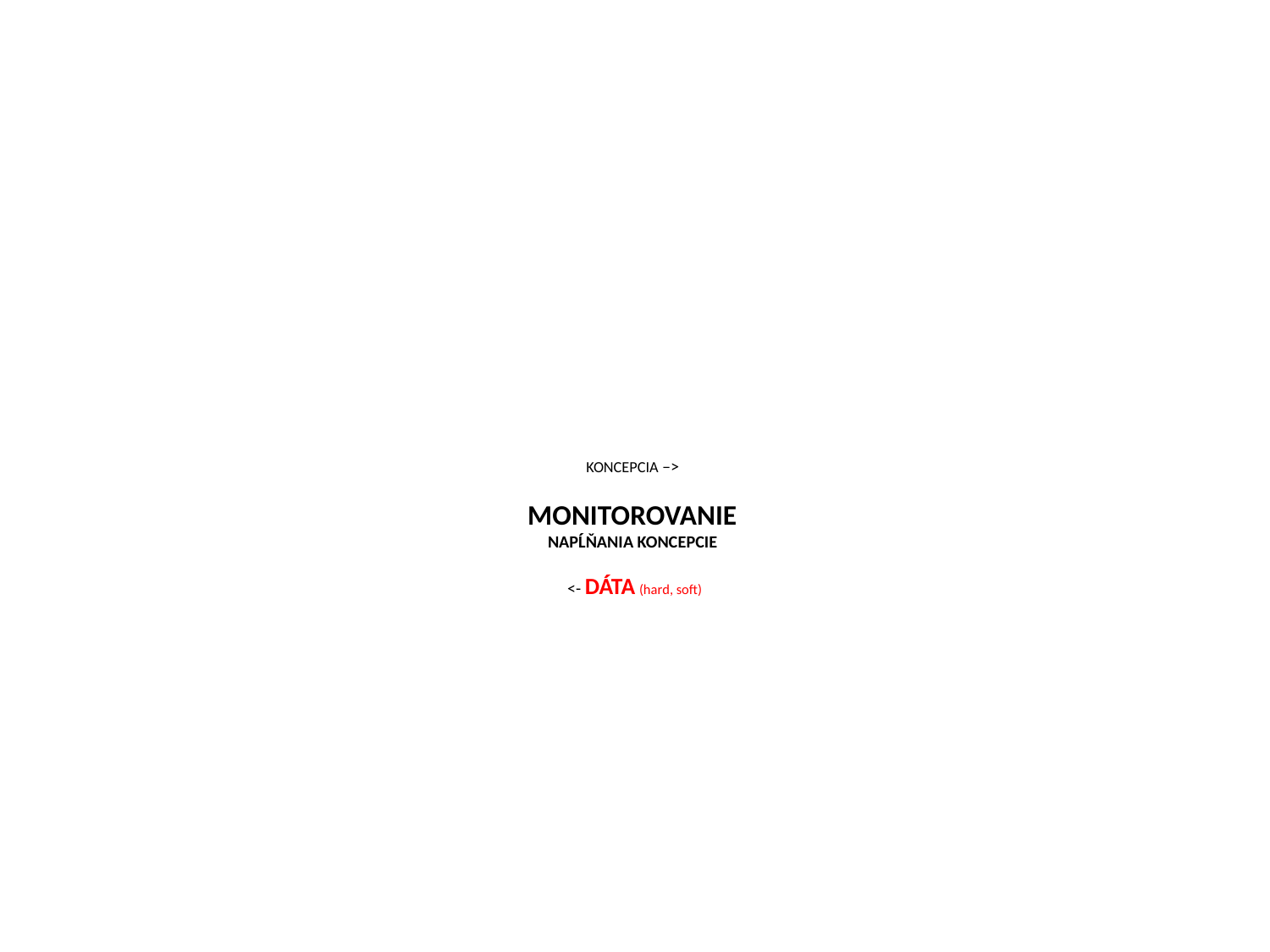

# KONCEPCIA –> MONITOROVANIE NAPĹŇANIA KONCEPCIE <- DÁTA (hard, soft)